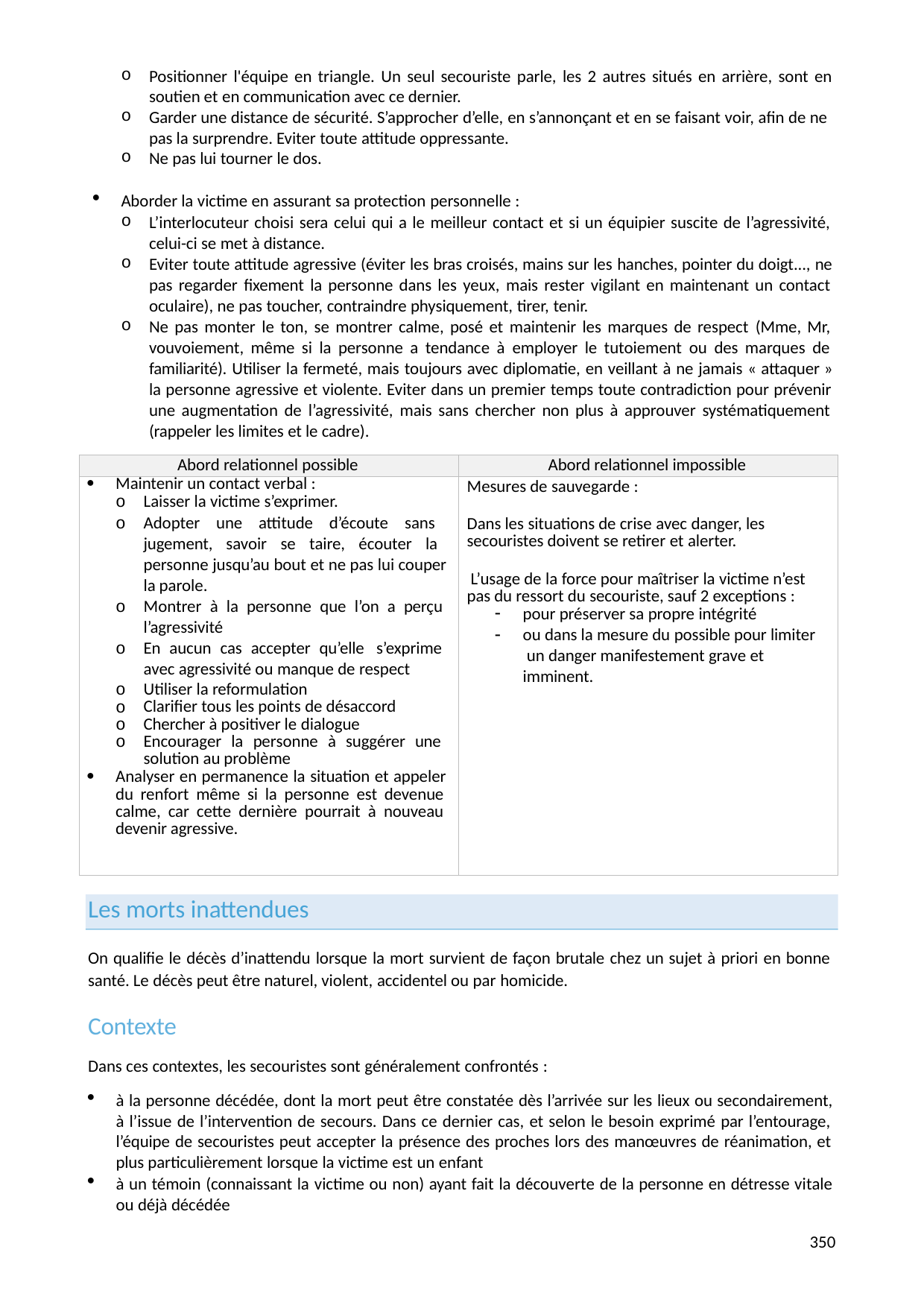

Positionner l'équipe en triangle. Un seul secouriste parle, les 2 autres situés en arrière, sont en  soutien et en communication avec ce dernier.
Garder une distance de sécurité. S’approcher d’elle, en s’annonçant et en se faisant voir, afin de ne  pas la surprendre. Eviter toute attitude oppressante.
Ne pas lui tourner le dos.

Aborder la victime en assurant sa protection personnelle :
L’interlocuteur choisi sera celui qui a le meilleur contact et si un équipier suscite de l’agressivité,  celui-ci se met à distance.
Eviter toute attitude agressive (éviter les bras croisés, mains sur les hanches, pointer du doigt..., ne  pas regarder fixement la personne dans les yeux, mais rester vigilant en maintenant un contact  oculaire), ne pas toucher, contraindre physiquement, tirer, tenir.
Ne pas monter le ton, se montrer calme, posé et maintenir les marques de respect (Mme, Mr,  vouvoiement, même si la personne a tendance à employer le tutoiement ou des marques de  familiarité). Utiliser la fermeté, mais toujours avec diplomatie, en veillant à ne jamais « attaquer »  la personne agressive et violente. Eviter dans un premier temps toute contradiction pour prévenir  une augmentation de l’agressivité, mais sans chercher non plus à approuver systématiquement  (rappeler les limites et le cadre).
| Abord relationnel possible | Abord relationnel impossible |
| --- | --- |
| Maintenir un contact verbal : Laisser la victime s’exprimer. Adopter une attitude d’écoute sans jugement, savoir se taire, écouter la personne jusqu’au bout et ne pas lui couper la parole. Montrer à la personne que l’on a perçu l’agressivité En aucun cas accepter qu’elle s’exprime avec agressivité ou manque de respect Utiliser la reformulation Clarifier tous les points de désaccord Chercher à positiver le dialogue Encourager la personne à suggérer une solution au problème Analyser en permanence la situation et appeler du renfort même si la personne est devenue calme, car cette dernière pourrait à nouveau devenir agressive. | Mesures de sauvegarde : Dans les situations de crise avec danger, les secouristes doivent se retirer et alerter. L’usage de la force pour maîtriser la victime n’est pas du ressort du secouriste, sauf 2 exceptions : pour préserver sa propre intégrité ou dans la mesure du possible pour limiter un danger manifestement grave et imminent. |
Les morts inattendues
On qualifie le décès d’inattendu lorsque la mort survient de façon brutale chez un sujet à priori en bonne  santé. Le décès peut être naturel, violent, accidentel ou par homicide.

Contexte
Dans ces contextes, les secouristes sont généralement confrontés :
à la personne décédée, dont la mort peut être constatée dès l’arrivée sur les lieux ou secondairement,  à l’issue de l’intervention de secours. Dans ce dernier cas, et selon le besoin exprimé par l’entourage,  l’équipe de secouristes peut accepter la présence des proches lors des manœuvres de réanimation, et  plus particulièrement lorsque la victime est un enfant
à un témoin (connaissant la victime ou non) ayant fait la découverte de la personne en détresse vitale  ou déjà décédée

350